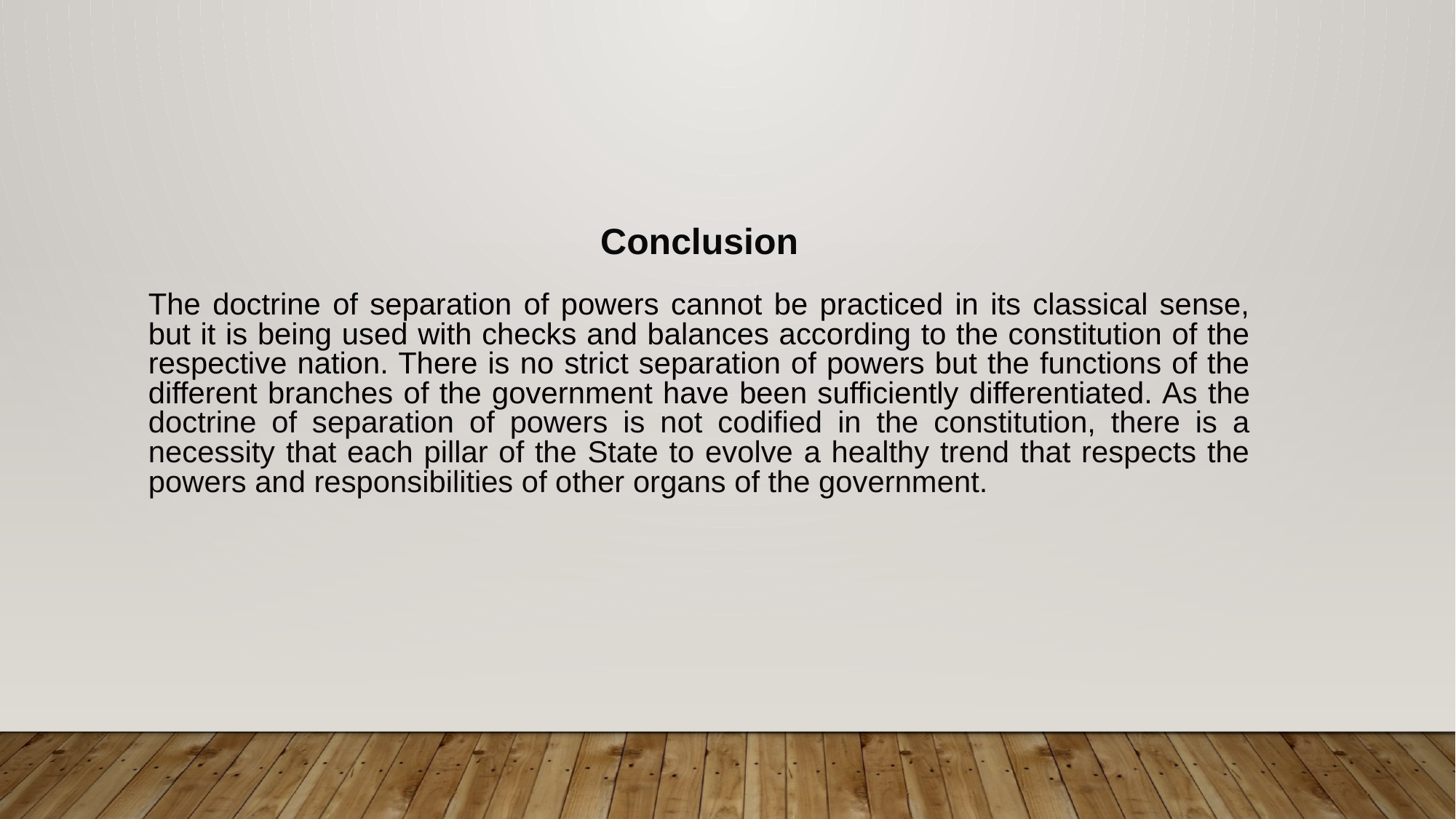

Conclusion
The doctrine of separation of powers cannot be practiced in its classical sense, but it is being used with checks and balances according to the constitution of the respective nation. There is no strict separation of powers but the functions of the different branches of the government have been sufficiently differentiated. As the doctrine of separation of powers is not codified in the constitution, there is a necessity that each pillar of the State to evolve a healthy trend that respects the powers and responsibilities of other organs of the government.